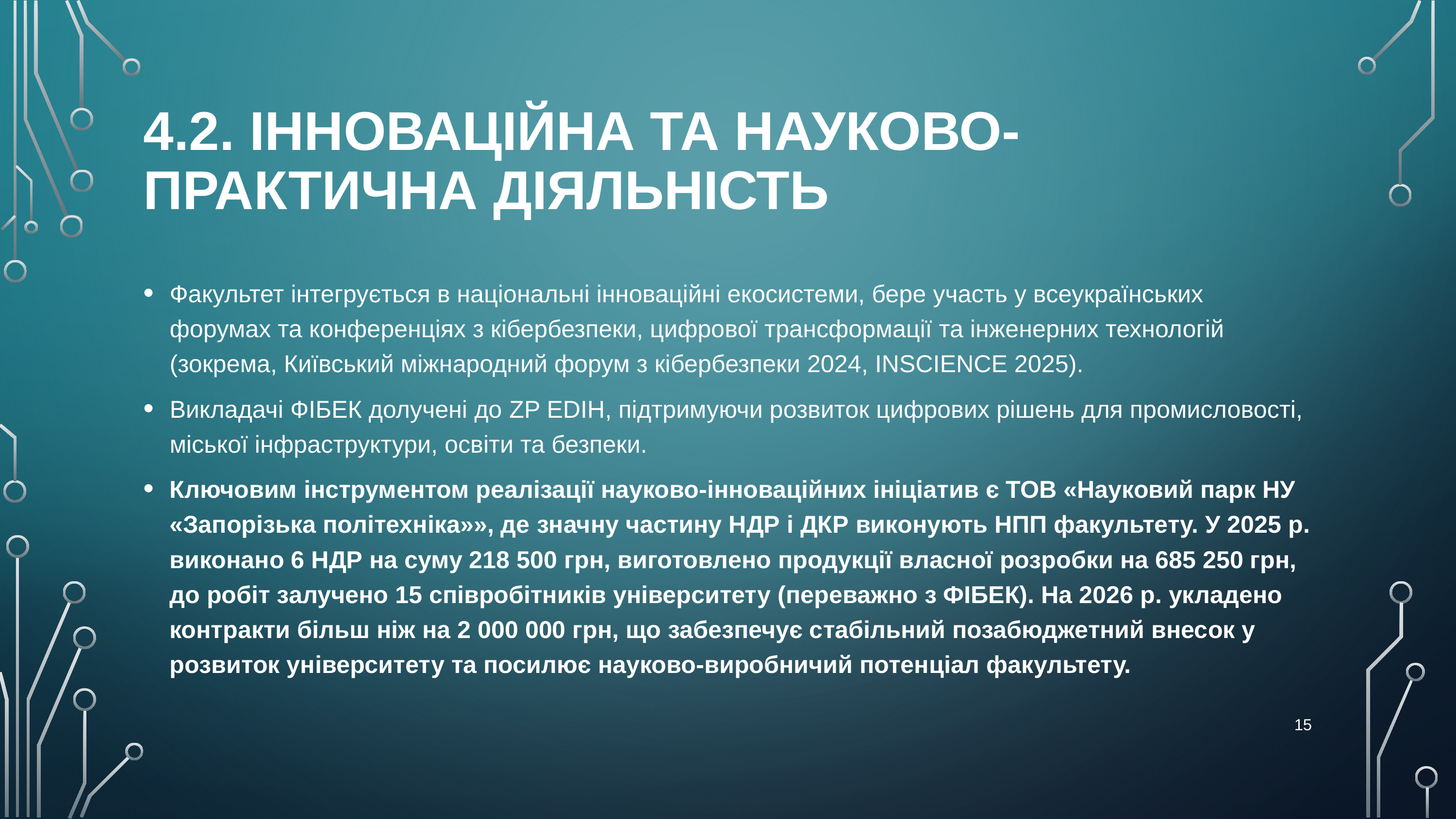

# 4.2. Інноваційна та науково-практична діяльність
Факультет інтегрується в національні інноваційні екосистеми, бере участь у всеукраїнських форумах та конференціях з кібербезпеки, цифрової трансформації та інженерних технологій (зокрема, Київський міжнародний форум з кібербезпеки 2024, INSCIENCE 2025).
Викладачі ФІБЕК долучені до ZP EDIH, підтримуючи розвиток цифрових рішень для промисловості, міської інфраструктури, освіти та безпеки.
Ключовим інструментом реалізації науково-інноваційних ініціатив є ТОВ «Науковий парк НУ «Запорізька політехніка»», де значну частину НДР і ДКР виконують НПП факультету. У 2025 р. виконано 6 НДР на суму 218 500 грн, виготовлено продукції власної розробки на 685 250 грн, до робіт залучено 15 співробітників університету (переважно з ФІБЕК). На 2026 р. укладено контракти більш ніж на 2 000 000 грн, що забезпечує стабільний позабюджетний внесок у розвиток університету та посилює науково-виробничий потенціал факультету.

15